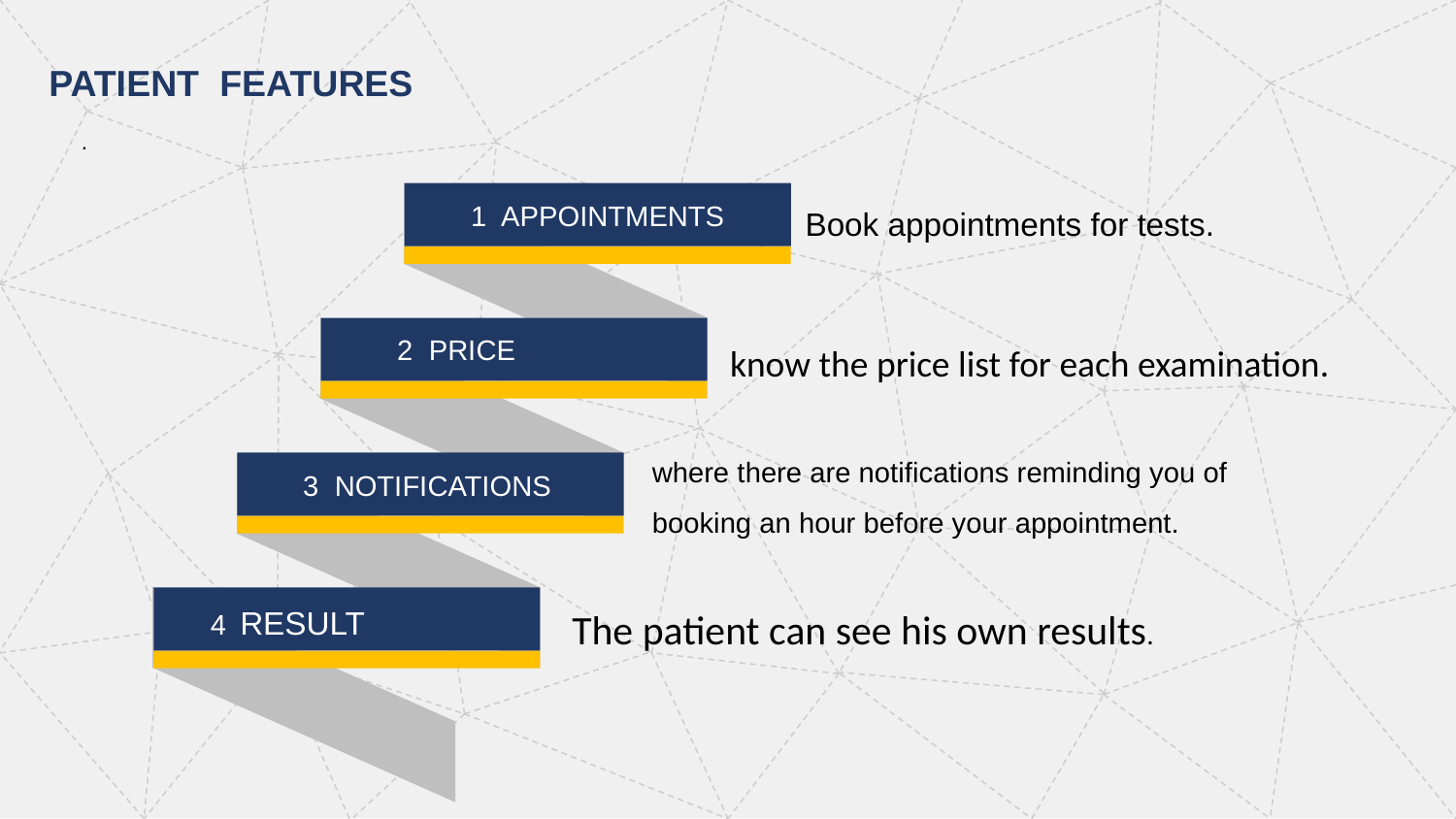

PATIENT  FEATURES
.

Book appointments for tests.

1  APPOINTMENTS

 know the price list for each examination.

2  PRICE

where there are notifications reminding you of booking an hour before your appointment.

3  NOTIFICATIONS

The patient can see his own results.

4  RESULT